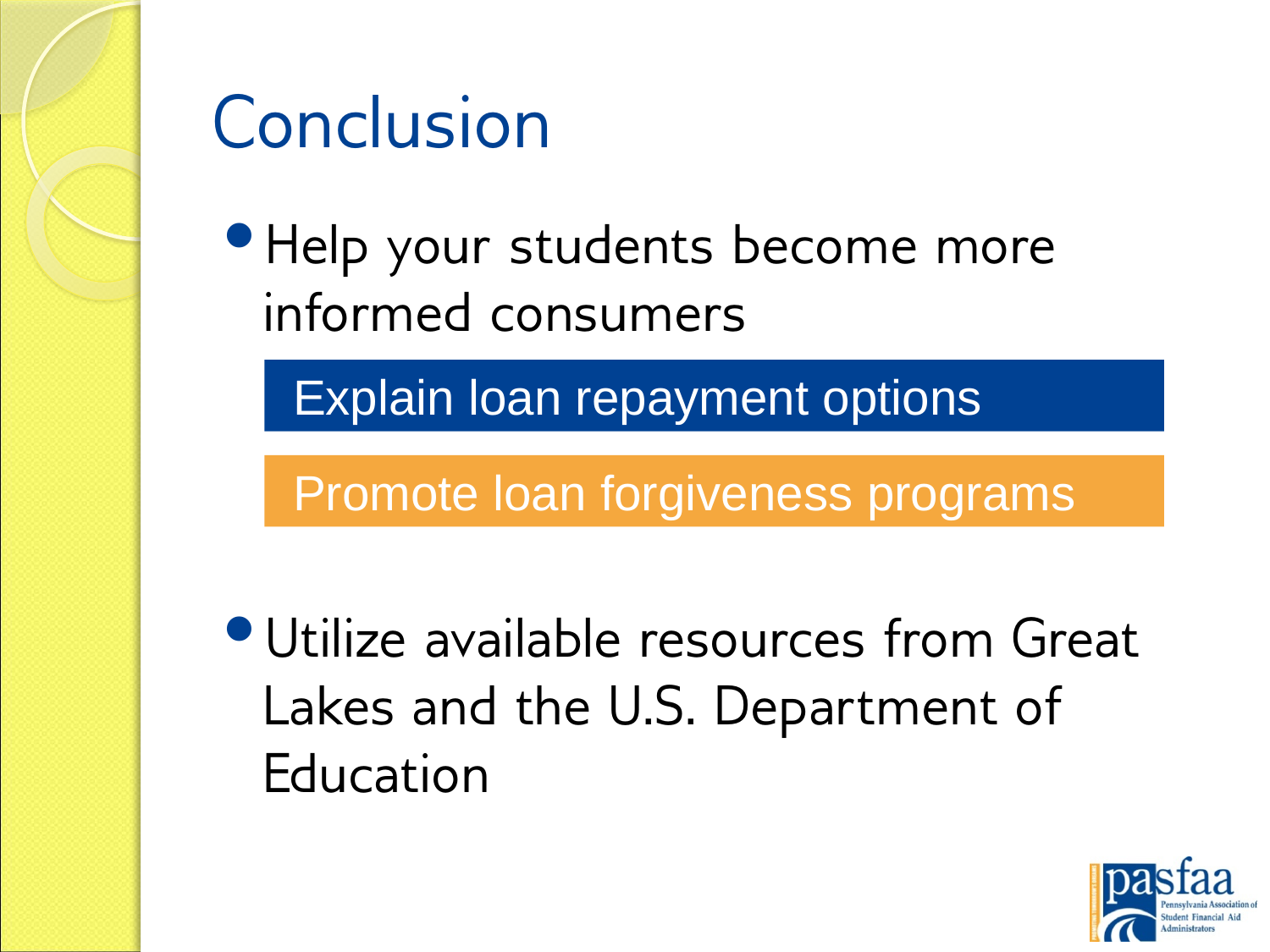

# Conclusion
Help your students become more
informed consumers

Utilize available resources from Great Lakes and the U.S. Department of Education

Explain loan repayment options
Promote loan forgiveness programs